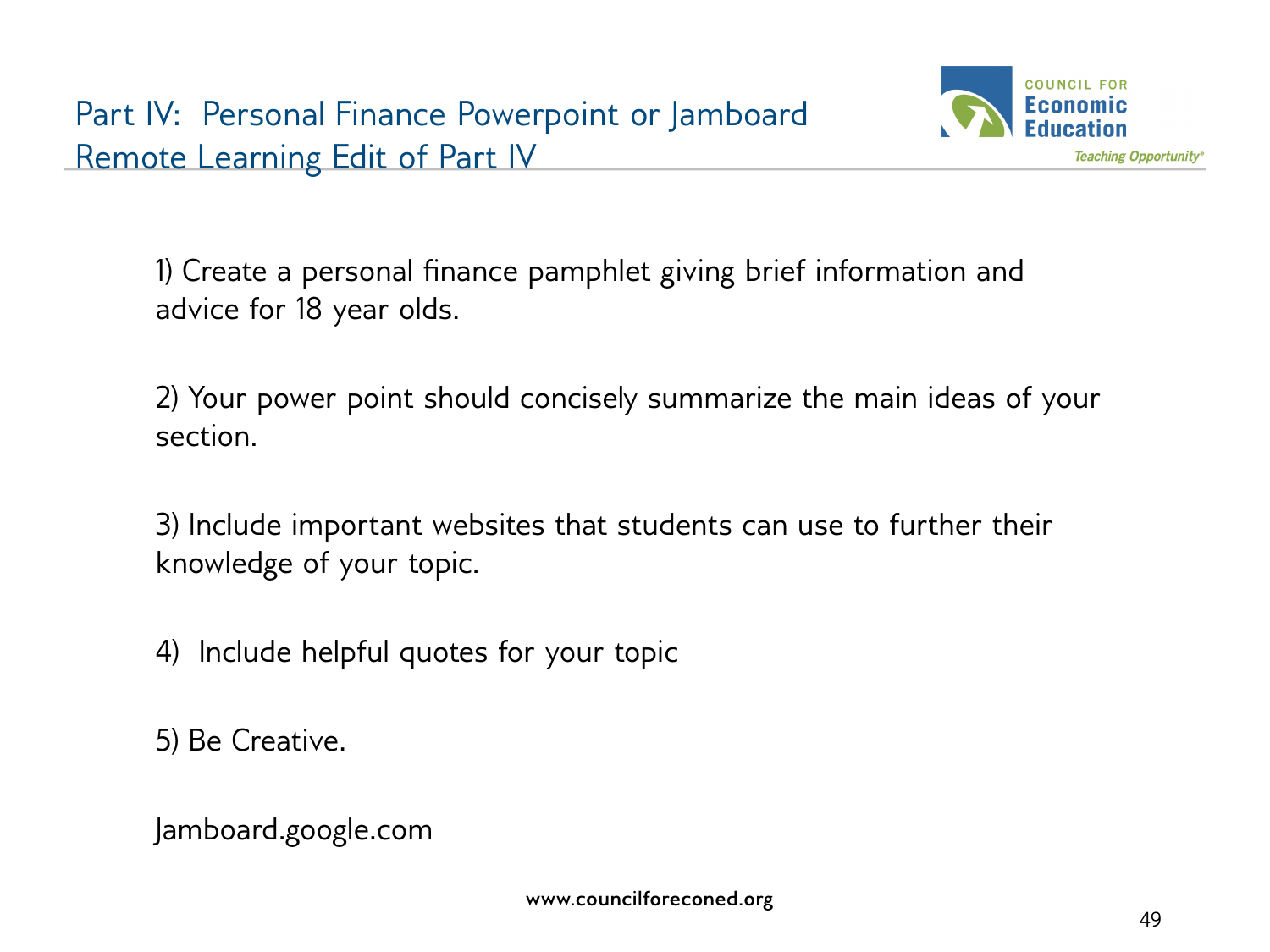

# Part IV:  Personal Finance Powerpoint or Jamboard Remote Learning Edit of Part IV
1) Create a personal finance pamphlet giving brief information and advice for 18 year olds.

2) Your power point should concisely summarize the main ideas of your section.

3) Include important websites that students can use to further their knowledge of your topic.

4)  Include helpful quotes for your topic

5) Be Creative.

Jamboard.google.com
www.councilforeconed.org
49